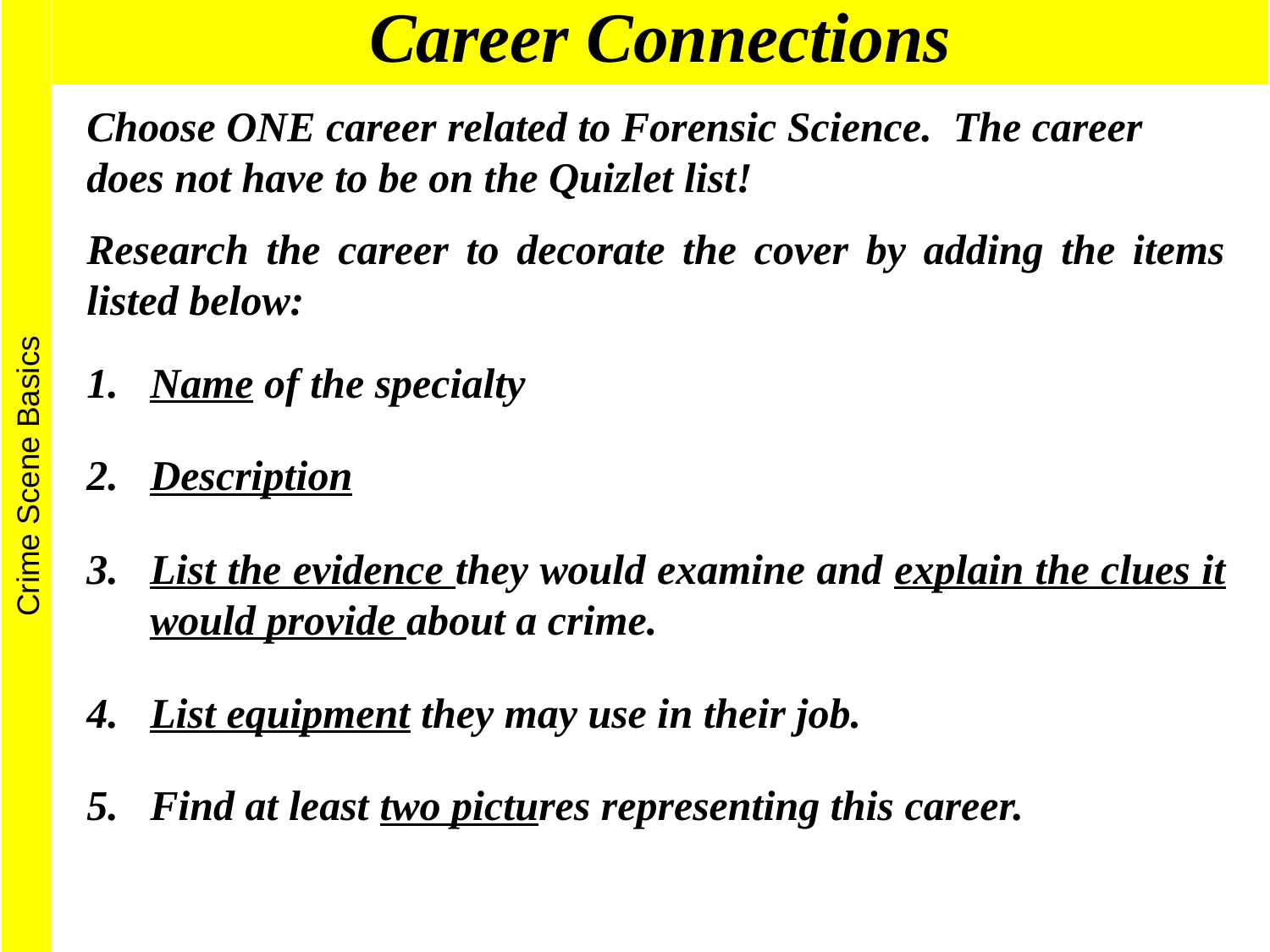

Career Connections
Choose ONE career related to Forensic Science.  The career does not have to be on the Quizlet list!
Research the career to decorate the cover by adding the items listed below:
Name of the specialty
Description
List the evidence they would examine and explain the clues it would provide about a crime.
List equipment they may use in their job.
Find at least two pictures representing this career.
Crime Scene Basics
https://www.liveabout.com/criminology-careers-6504719
Source: http://science.howstuffworks.com/csi.htm